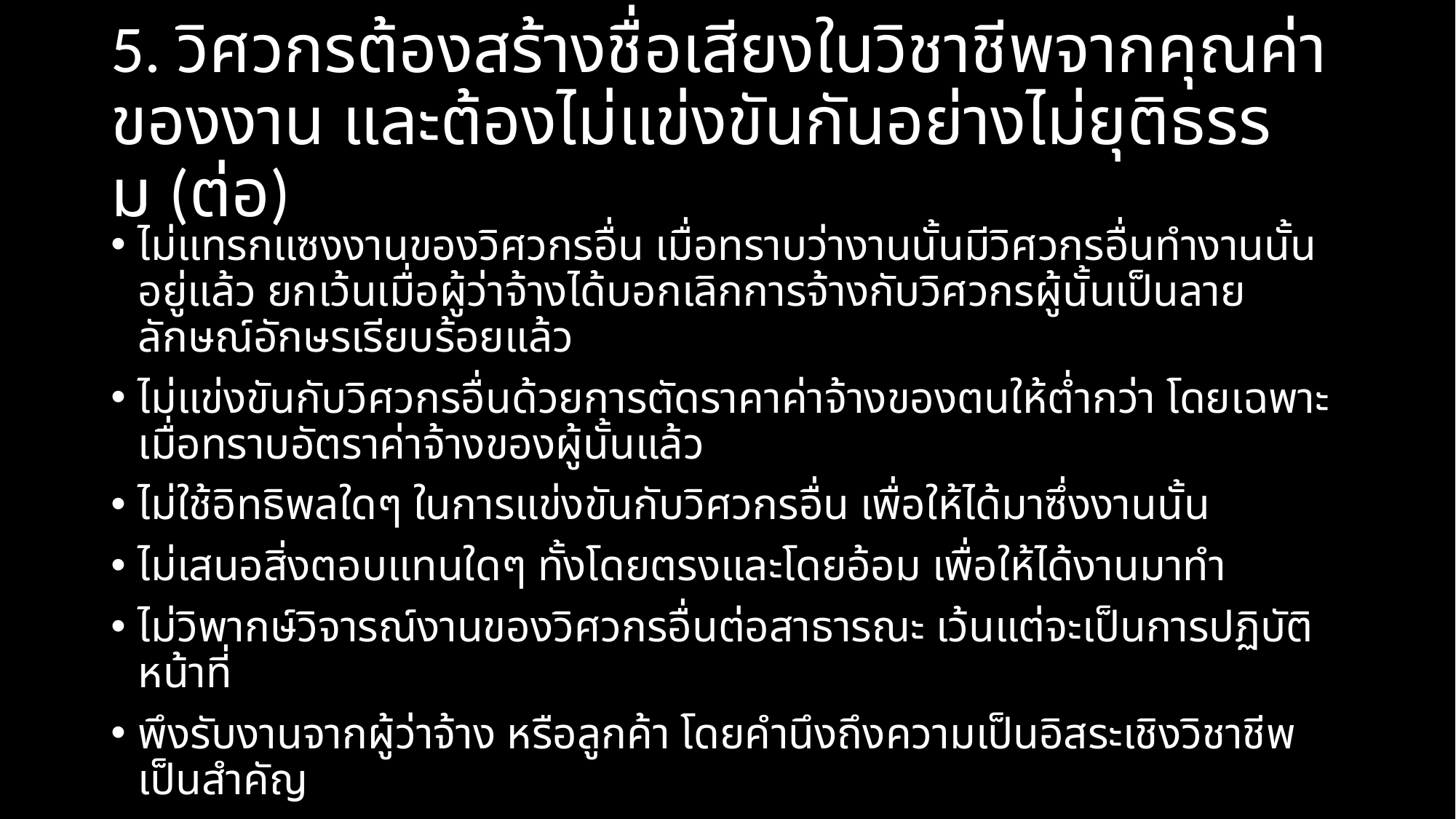

# 5. วิศวกรต้องสร้างชื่อเสียงในวิชาชีพจากคุณค่าของงาน และต้องไม่แข่งขันกันอย่างไม่ยุติธรรม (ต่อ)
ไม่แทรกแซงงานของวิศวกรอื่น เมื่อทราบว่างานนั้นมีวิศวกรอื่นทำงานนั้นอยู่แล้ว ยกเว้นเมื่อผู้ว่าจ้างได้บอกเลิกการจ้างกับวิศวกรผู้นั้นเป็นลายลักษณ์อักษรเรียบร้อยแล้ว
ไม่แข่งขันกับวิศวกรอื่นด้วยการตัดราคาค่าจ้างของตนให้ต่ำกว่า โดยเฉพาะเมื่อทราบอัตราค่าจ้างของผู้นั้นแล้ว
ไม่ใช้อิทธิพลใดๆ ในการแข่งขันกับวิศวกรอื่น เพื่อให้ได้มาซึ่งงานนั้น
ไม่เสนอสิ่งตอบแทนใดๆ ทั้งโดยตรงและโดยอ้อม เพื่อให้ได้งานมาทำ
ไม่วิพากษ์วิจารณ์งานของวิศวกรอื่นต่อสาธารณะ เว้นแต่จะเป็นการปฏิบัติหน้าที่
พึงรับงานจากผู้ว่าจ้าง หรือลูกค้า โดยคำนึงถึงความเป็นอิสระเชิงวิชาชีพเป็นสำคัญ